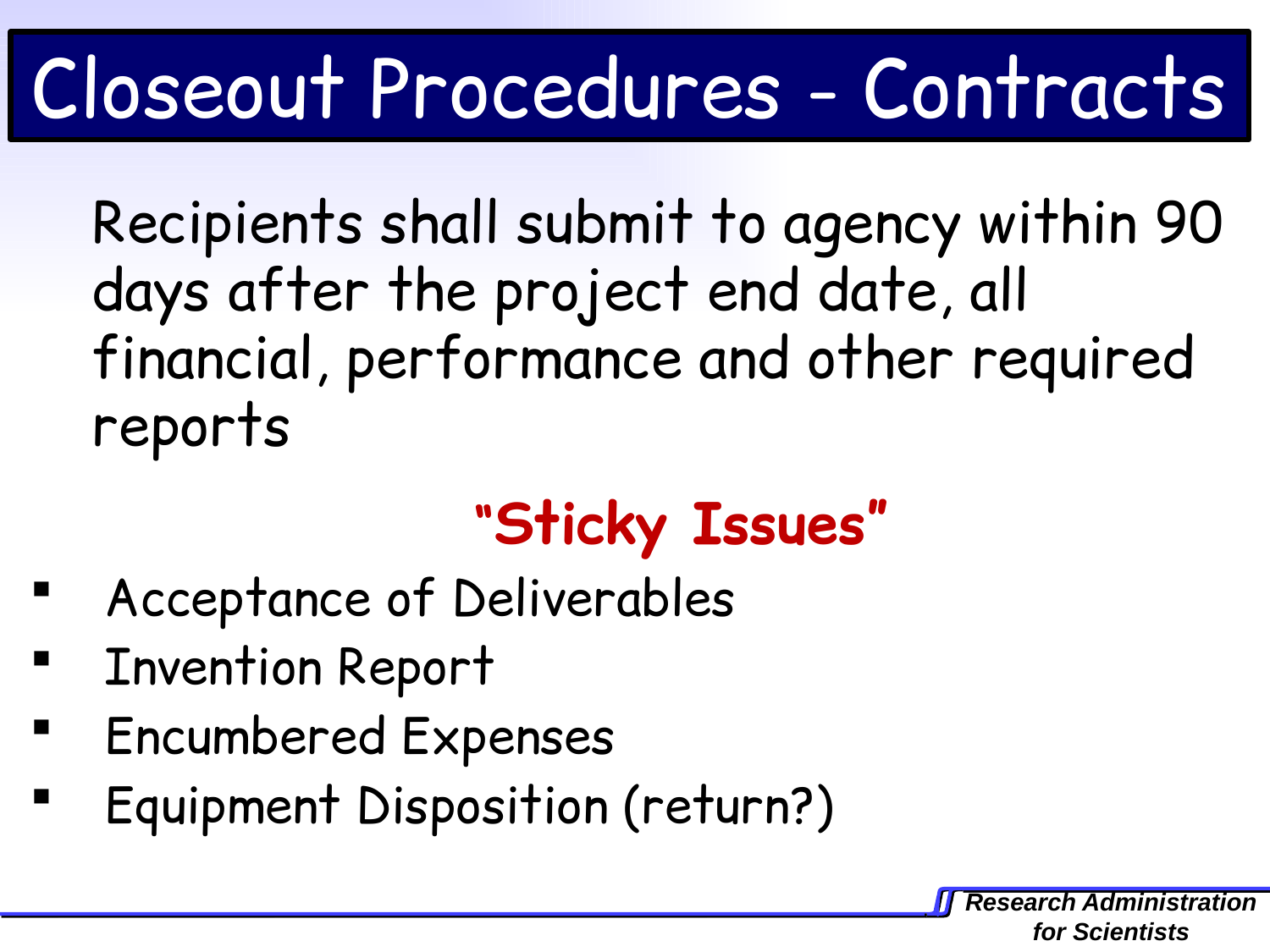

Closeout Procedures - Contracts
	Recipients shall submit to agency within 90 days after the project end date, all financial, performance and other required reports

	“Sticky Issues”
   Acceptance of Deliverables
   Invention Report
   Encumbered Expenses
   Equipment Disposition (return?)